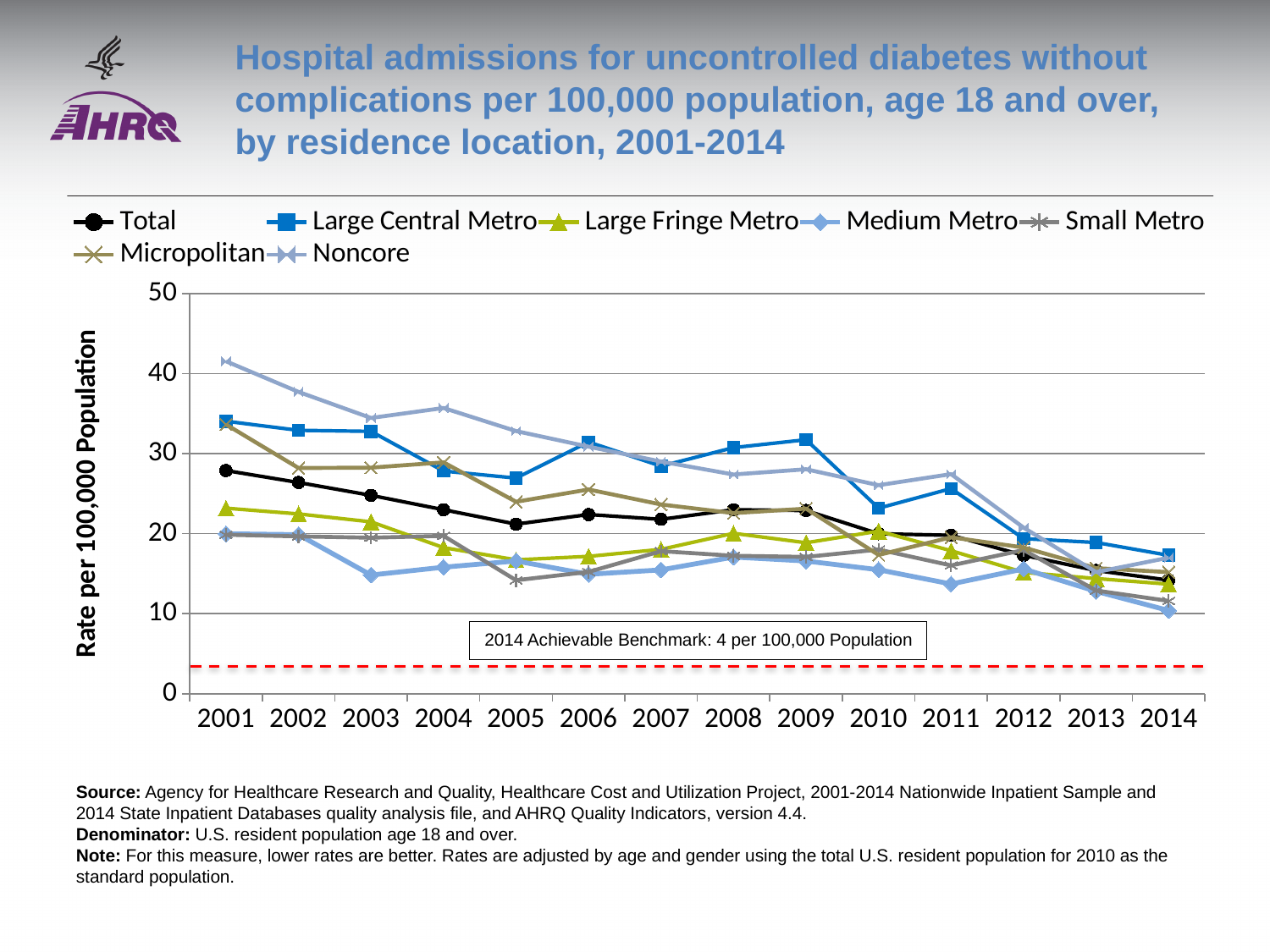

# Hospital admissions for uncontrolled diabetes without complications per 100,000 population, age 18 and over, by residence location, 2001-2014

### Chart

| Category | Total | Large Central Metro | Large Fringe Metro | Medium Metro | Small Metro | Micropolitan | Noncore |
|---|---|---|---|---|---|---|---|
| 2001 | 27.9 | 34.0643 | 23.1924 | 19.9972 | 19.8759 | 33.6604 | 41.5625 |
| 2002 | 26.4 | 32.926 | 22.4763 | 19.8836 | 19.668 | 28.2174 | 37.733 |
| 2003 | 24.8 | 32.7987 | 21.4851 | 14.8348 | 19.5004 | 28.2625 | 34.4685 |
| 2004 | 23.0 | 27.8402 | 18.2666 | 15.815 | 19.731 | 28.9246 | 35.7217 |
| 2005 | 21.2 | 26.9495 | 16.7336 | 16.597 | 14.1851 | 23.99 | 32.8339 |
| 2006 | 22.4 | 31.4671 | 17.174 | 14.9273 | 15.2266 | 25.5269 | 30.8841 |
| 2007 | 21.8 | 28.453 | 18.0486 | 15.4801 | 17.818 | 23.6556 | 29.0229 |
| 2008 | 23.0 | 30.7661 | 20.0535 | 17.0827 | 17.2476 | 22.5729 | 27.4049 |
| 2009 | 22.9 | 31.7544 | 18.8695 | 16.5937 | 17.1009 | 23.1366 | 28.0633 |
| 2010 | 20.0 | 23.1911 | 20.3259 | 15.4989 | 18.0232 | 17.3451 | 26.0622 |
| 2011 | 19.8 | 25.6409 | 17.8775 | 13.7159 | 16.0366 | 19.5589 | 27.4563 |
| 2012 | 17.3 | 19.3821 | 15.1659 | 15.5953 | 17.9668 | 18.2747 | 20.7562 |
| 2013 | 15.4 | 18.9 | 14.4 | 12.8 | 12.9 | 15.7 | 15.2 |
| 2014 | 14.2 | 17.3 | 13.7 | 10.4 | 11.6 | 15.2 | 17.0 |
2014 Achievable Benchmark: 4 per 100,000 Population
Source: Agency for Healthcare Research and Quality, Healthcare Cost and Utilization Project, 2001-2014 Nationwide Inpatient Sample and 2014 State Inpatient Databases quality analysis file, and AHRQ Quality Indicators, version 4.4.
Denominator: U.S. resident population age 18 and over.
Note: For this measure, lower rates are better. Rates are adjusted by age and gender using the total U.S. resident population for 2010 as the standard population.